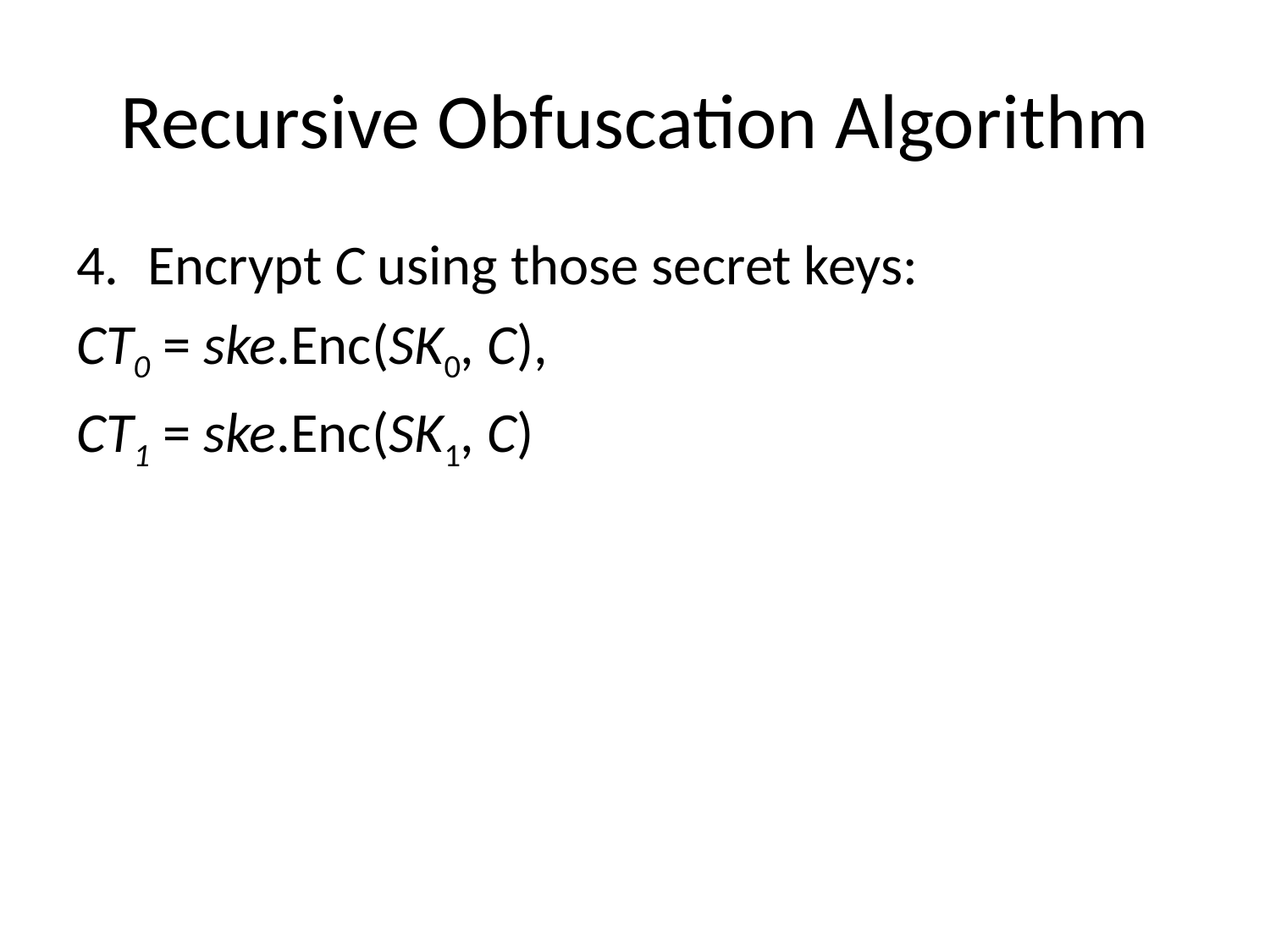

# Recursive Obfuscation Algorithm
Encrypt C using those secret keys:
CT0 = ske.Enc(SK0, C),
CT1 = ske.Enc(SK1, C)